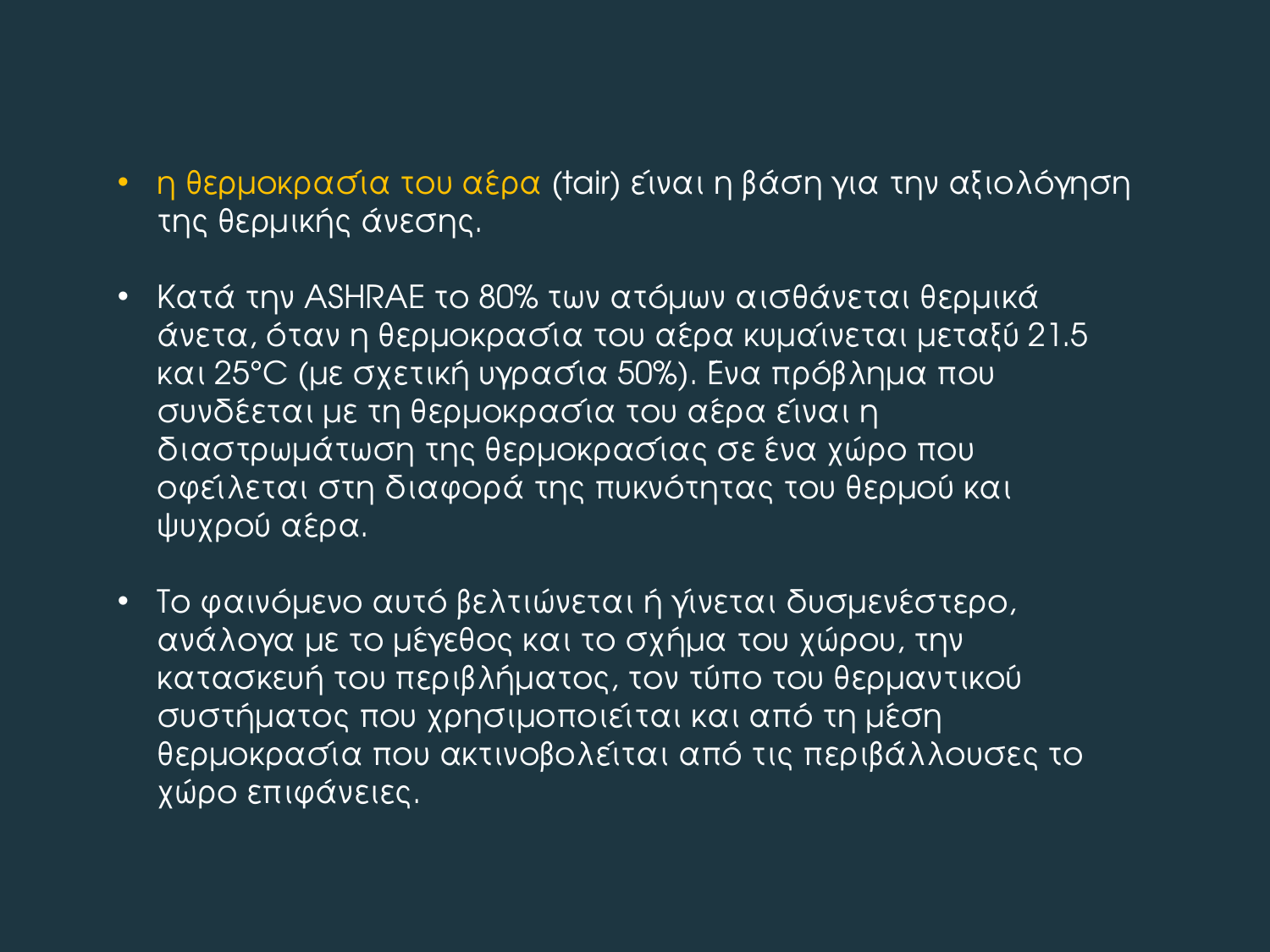

η θερμοκρασία του αέρα (tair) είναι η βάση για την αξιολόγηση της θερμικής άνεσης.

Kατά την ASHRAE το 80% των ατόμων αισθάνεται θερμικά άνετα, όταν η θερμοκρασία του αέρα κυμαίνεται μεταξύ 21.5 και 25°C (με σχετική υγρασία 50%). Ένα πρόβλημα που συνδέεται με τη θερμοκρασία του αέρα είναι η διαστρωμάτωση της θερμοκρασίας σε ένα χώρο που οφείλεται στη διαφορά της πυκνότητας του θερμού και ψυχρού αέρα.

Tο φαινόμενο αυτό βελτιώνεται ή γίνεται δυσμενέστερο, ανάλογα με το μέγεθος και το σχήμα του χώρου, την κατασκευή του περιβλήματος, τον τύπο του θερμαντικού συστήματος που χρησιμοποιείται και από τη μέση θερμοκρασία που ακτινοβολείται από τις περιβάλλουσες το χώρο επιφάνειες.